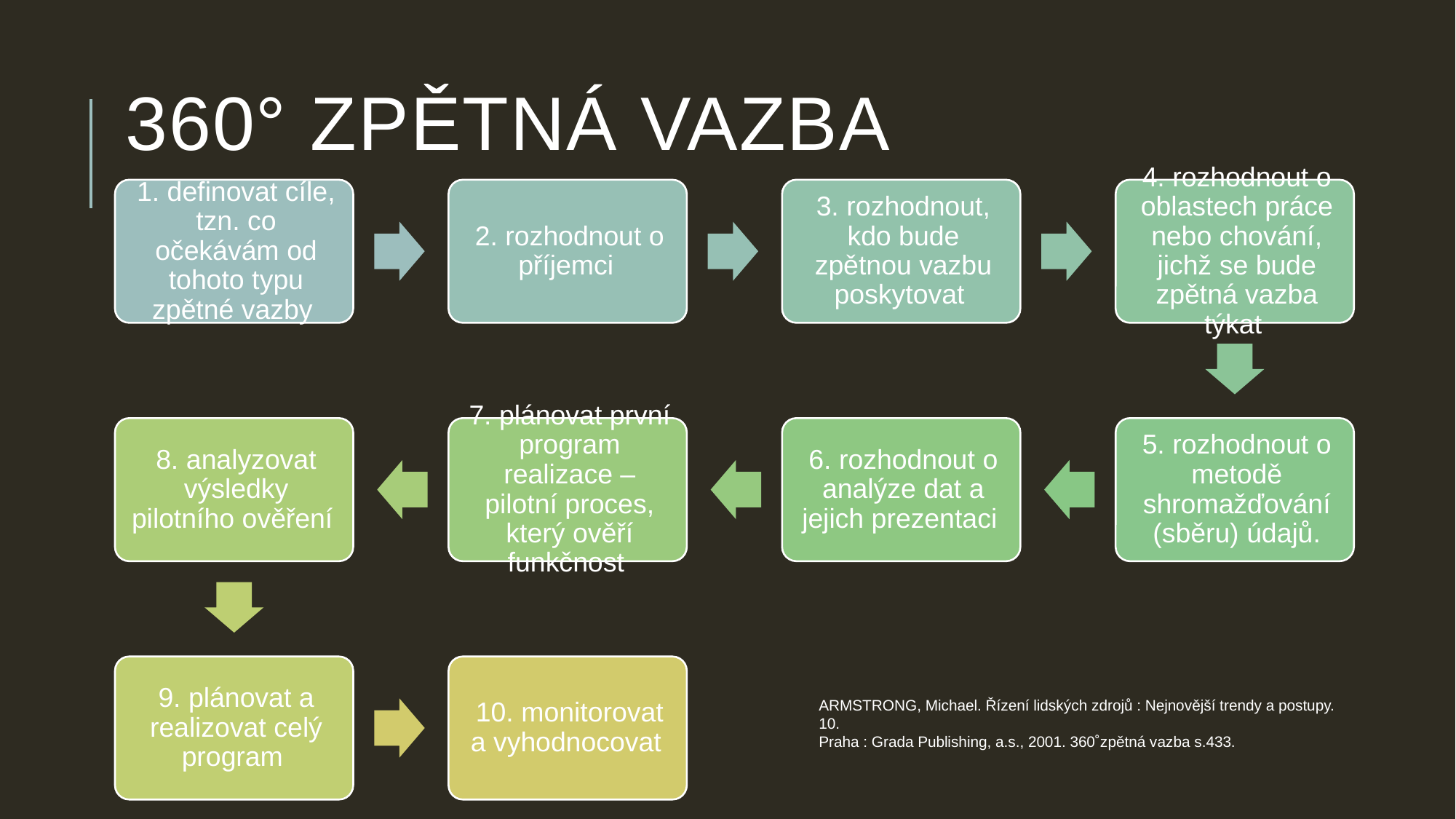

# 360° zpětná vazba
1. definovat cíle, tzn. co očekávám od tohoto typu zpětné vazby

2. rozhodnout o příjemci

3. rozhodnout, kdo bude zpětnou vazbu poskytovat

4. rozhodnout o oblastech práce nebo chování, jichž se bude zpětná vazba týkat

5. rozhodnout o metodě shromažďování (sběru) údajů.

6. rozhodnout o analýze dat a jejich prezentaci

7. plánovat první program realizace – pilotní proces, který ověří funkčnost

8. analyzovat výsledky pilotního ověření

9. plánovat a realizovat celý program

10. monitorovat a vyhodnocovat
ARMSTRONG, Michael. Řízení lidských zdrojů : Nejnovější trendy a postupy. 10.
Praha : Grada Publishing, a.s., 2001. 360˚zpětná vazba s.433.